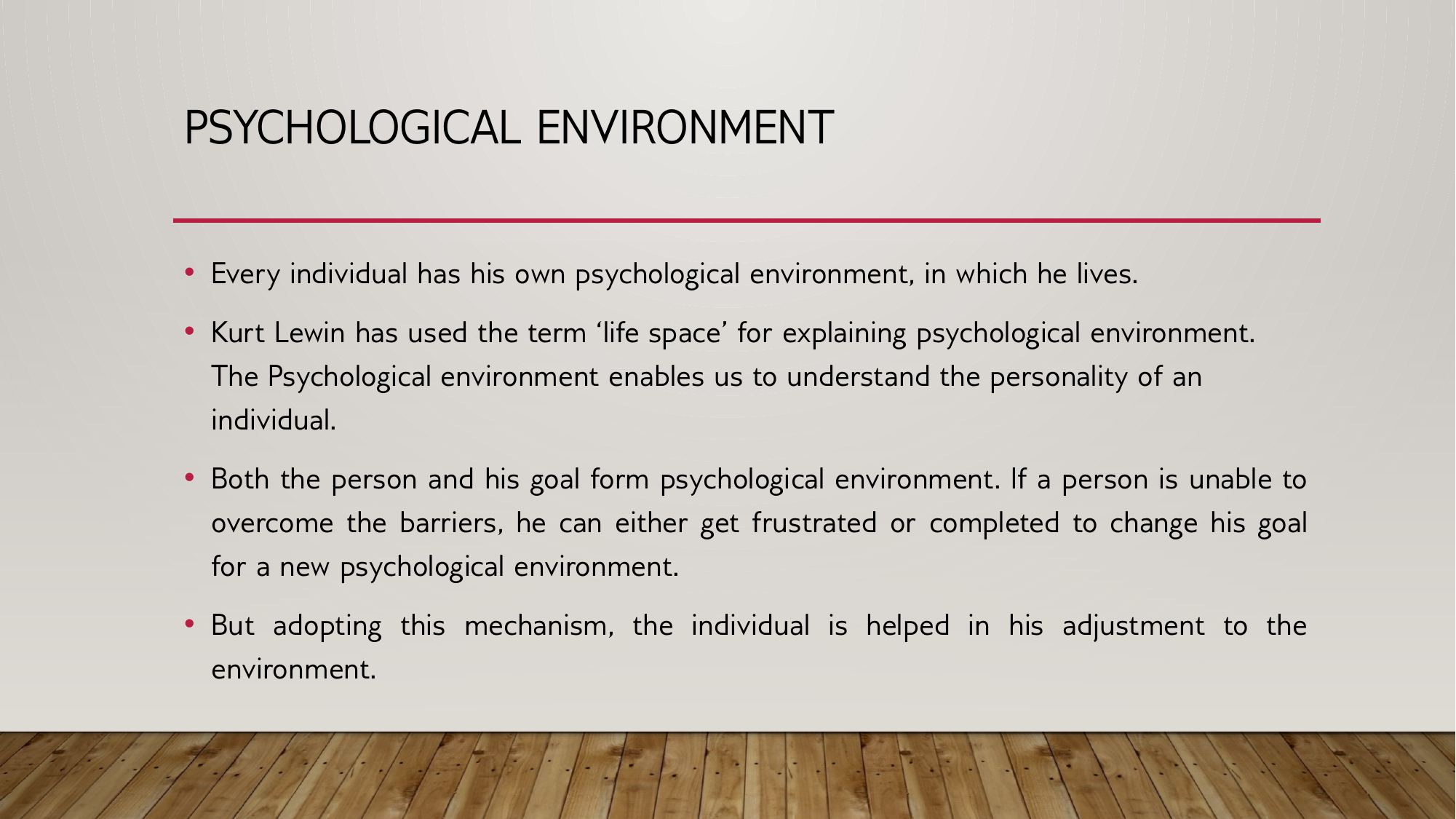

# PSYCHOLOGICAL ENVIRONMENT
Every individual has his own psychological environment, in which he lives.
Kurt Lewin has used the term ‘life space’ for explaining psychological environment. The Psychological environment enables us to understand the personality of an individual.
Both the person and his goal form psychological environment. If a person is unable to overcome the barriers, he can either get frustrated or completed to change his goal for a new psychological environment.
But adopting this mechanism, the individual is helped in his adjustment to the environment.